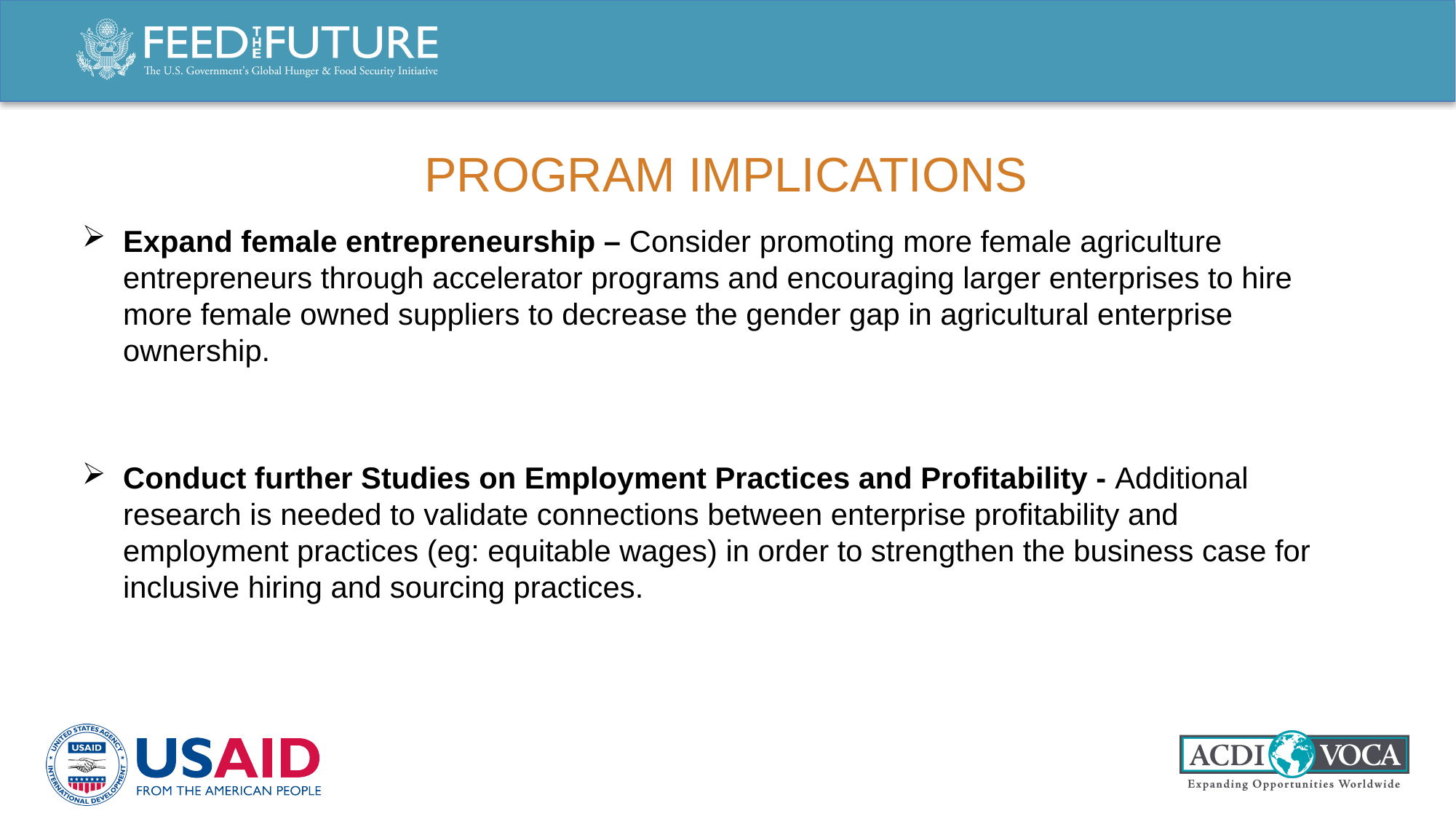

# Program implications
Expand female entrepreneurship – Consider promoting more female agriculture entrepreneurs through accelerator programs and encouraging larger enterprises to hire more female owned suppliers to decrease the gender gap in agricultural enterprise ownership.

Conduct further Studies on Employment Practices and Profitability - Additional research is needed to validate connections between enterprise profitability and employment practices (eg: equitable wages) in order to strengthen the business case for inclusive hiring and sourcing practices.